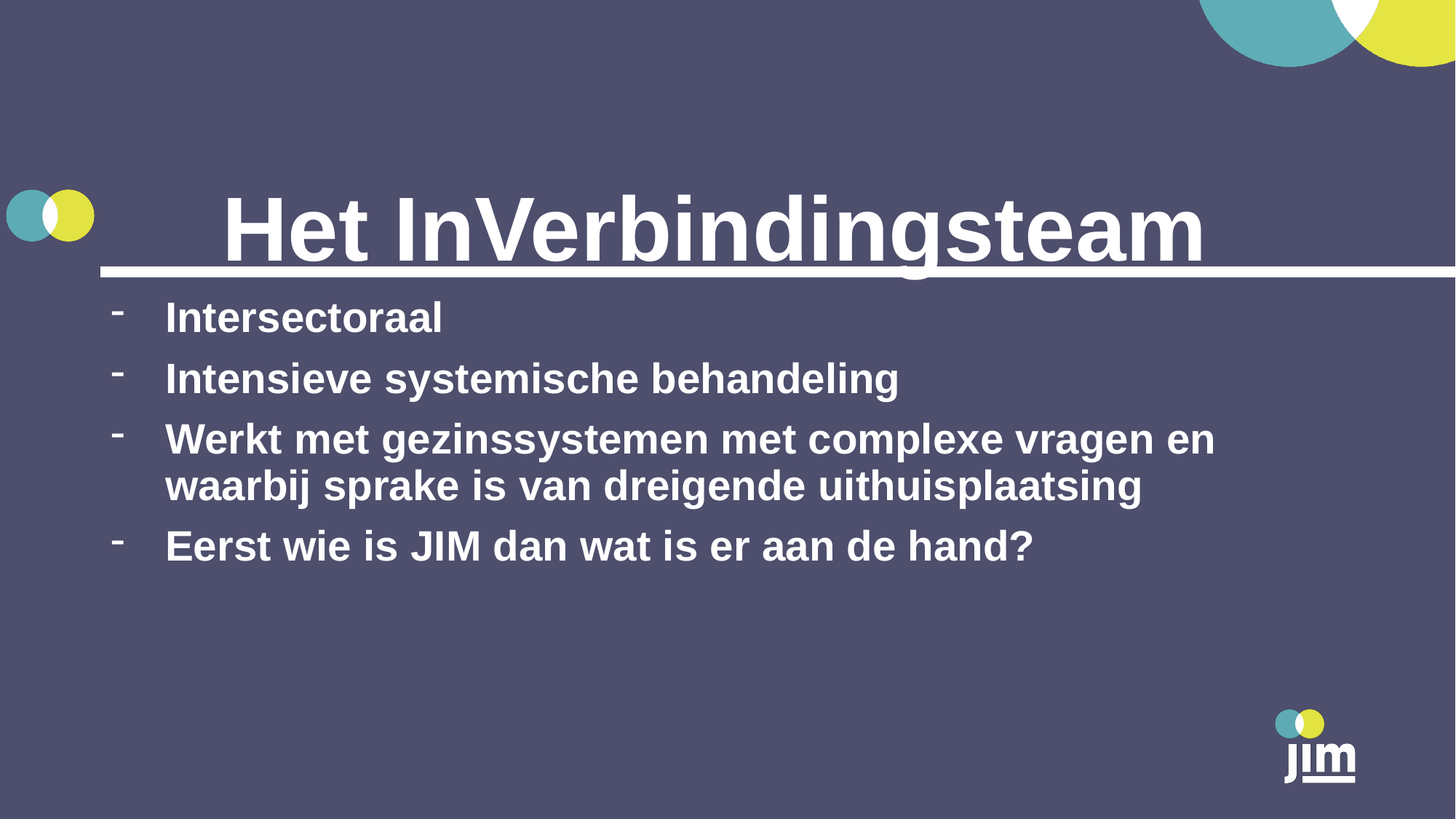

# Het InVerbindingsteam
Intersectoraal
Intensieve systemische behandeling
Werkt met gezinssystemen met complexe vragen en waarbij sprake is van dreigende uithuisplaatsing
Eerst wie is JIM dan wat is er aan de hand?